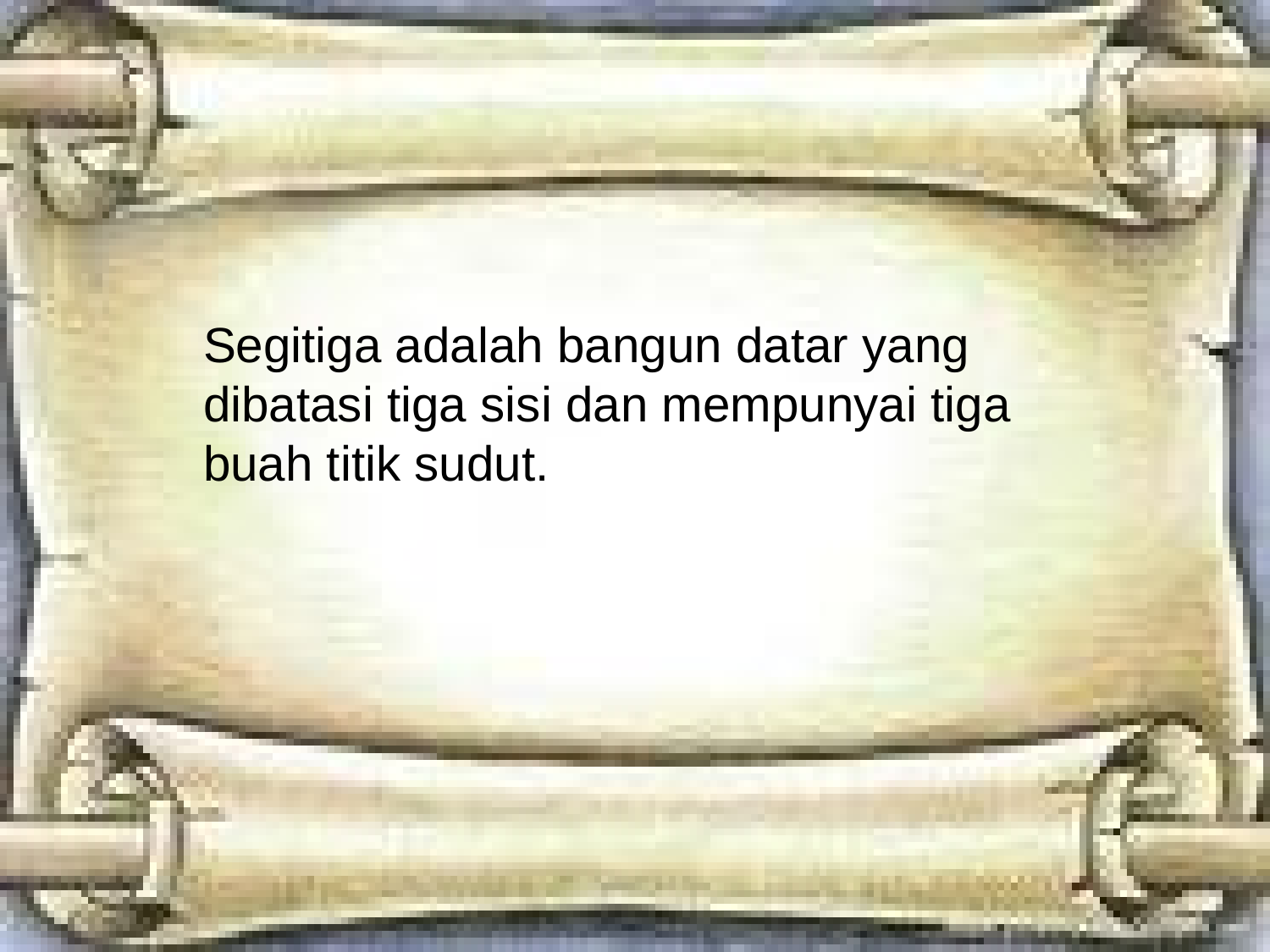

Segitiga adalah bangun datar yang dibatasi tiga sisi dan mempunyai tiga buah titik sudut.